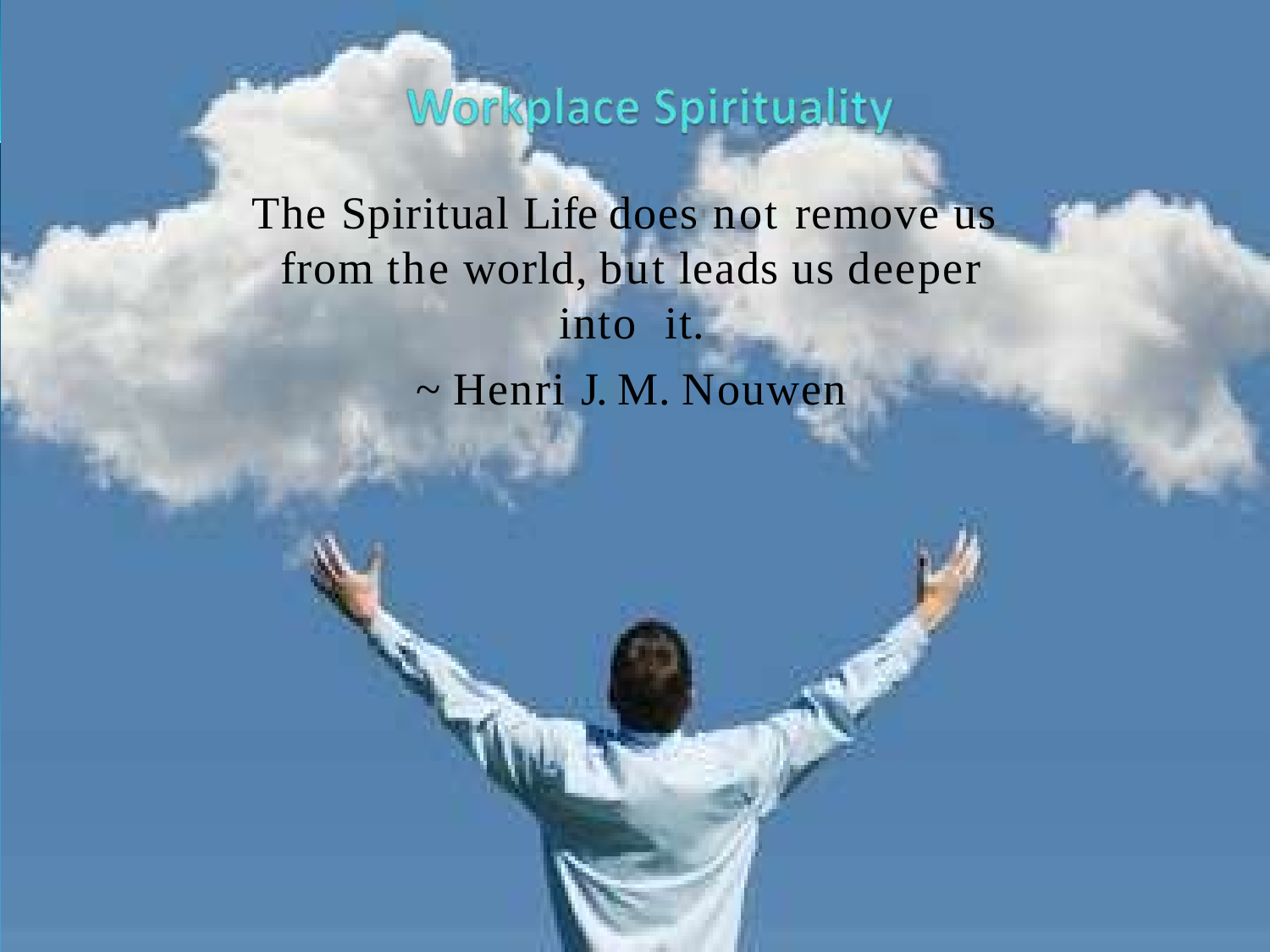

# The Spiritual Life does not remove us  from the world, but leads us deeper into  it.
~ Henri J. M. Nouwen